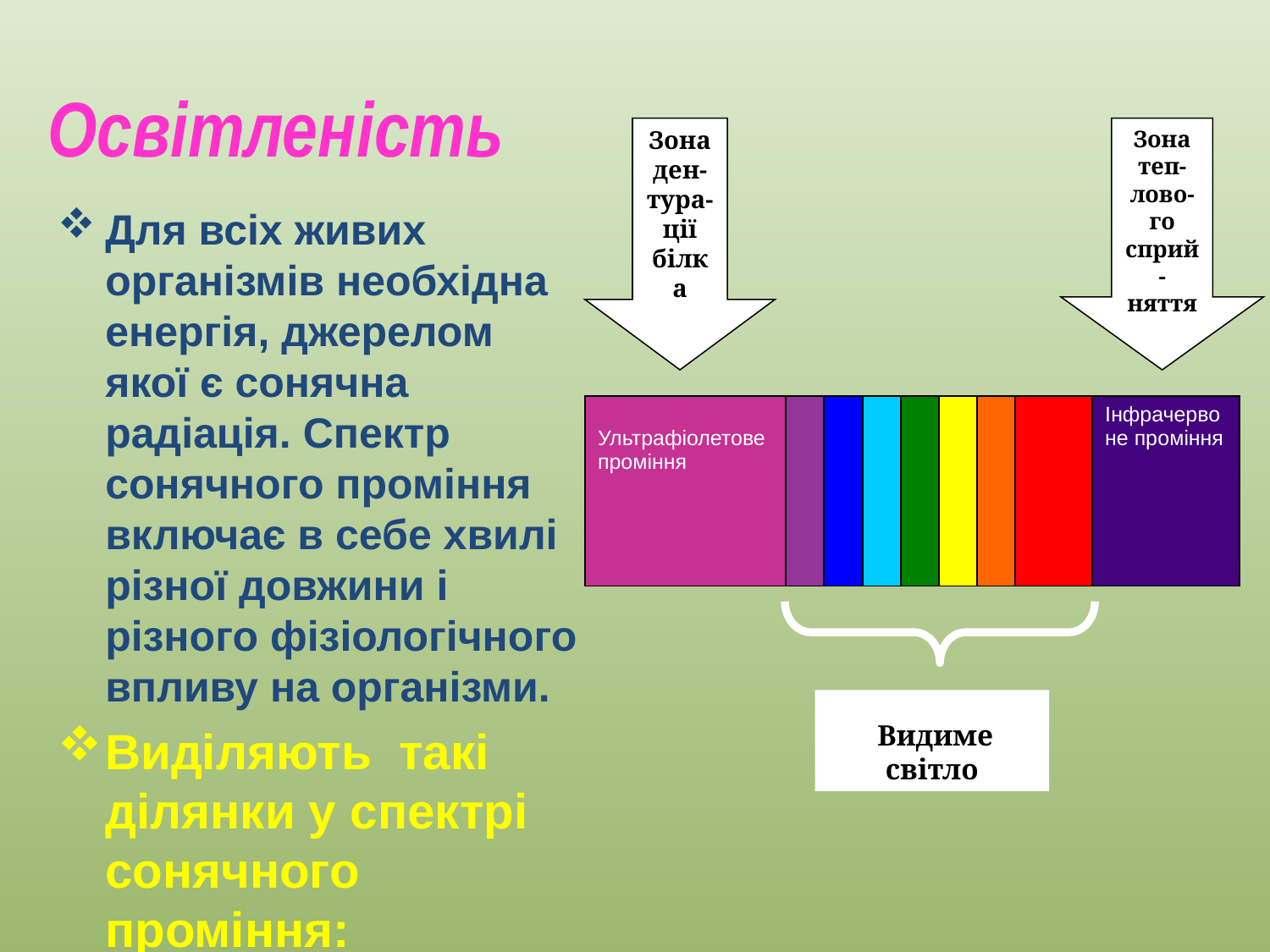

# Освітленість
Зона ден-тура-ції білка
Зона теп-лово-го сприй-няття
Для всіх живих організмів необхідна енергія, джерелом якої є сонячна радіація. Спектр сонячного проміння включає в себе хвилі різної довжини і різного фізіологічного впливу на організми.
Виділяють  такі ділянки у спектрі сонячного проміння: ультрафіолетове, видиме та інфрачервоне.

| Ультрафіолетове проміння |  |  |  |  |  |  |  | Інфрачервоне проміння |
| --- | --- | --- | --- | --- | --- | --- | --- | --- |

   Видиме  світло